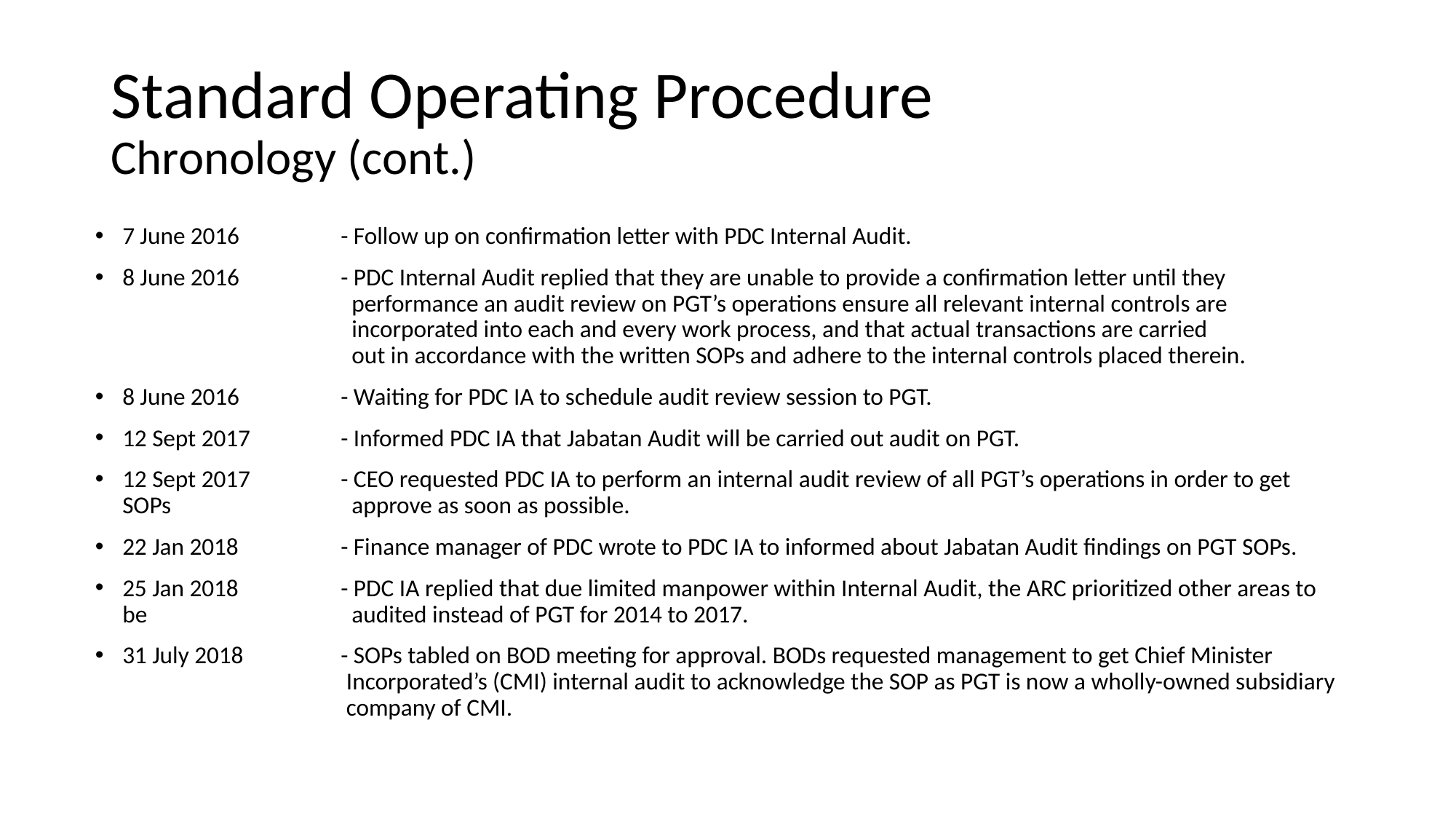

# Standard Operating Procedure Chronology (cont.)
7 June 2016	- Follow up on confirmation letter with PDC Internal Audit.
8 June 2016	- PDC Internal Audit replied that they are unable to provide a confirmation letter until they 			  performance an audit review on PGT’s operations ensure all relevant internal controls are 			  incorporated into each and every work process, and that actual transactions are carried 			  out in accordance with the written SOPs and adhere to the internal controls placed therein.
8 June 2016	- Waiting for PDC IA to schedule audit review session to PGT.
12 Sept 2017 	- Informed PDC IA that Jabatan Audit will be carried out audit on PGT.
12 Sept 2017	- CEO requested PDC IA to perform an internal audit review of all PGT’s operations in order to get SOPs 		  approve as soon as possible.
22 Jan 2018	- Finance manager of PDC wrote to PDC IA to informed about Jabatan Audit findings on PGT SOPs.
25 Jan 2018	- PDC IA replied that due limited manpower within Internal Audit, the ARC prioritized other areas to be  		  audited instead of PGT for 2014 to 2017.
31 July 2018	- SOPs tabled on BOD meeting for approval. BODs requested management to get Chief Minister 			 Incorporated’s (CMI) internal audit to acknowledge the SOP as PGT is now a wholly-owned subsidiary 		 company of CMI.